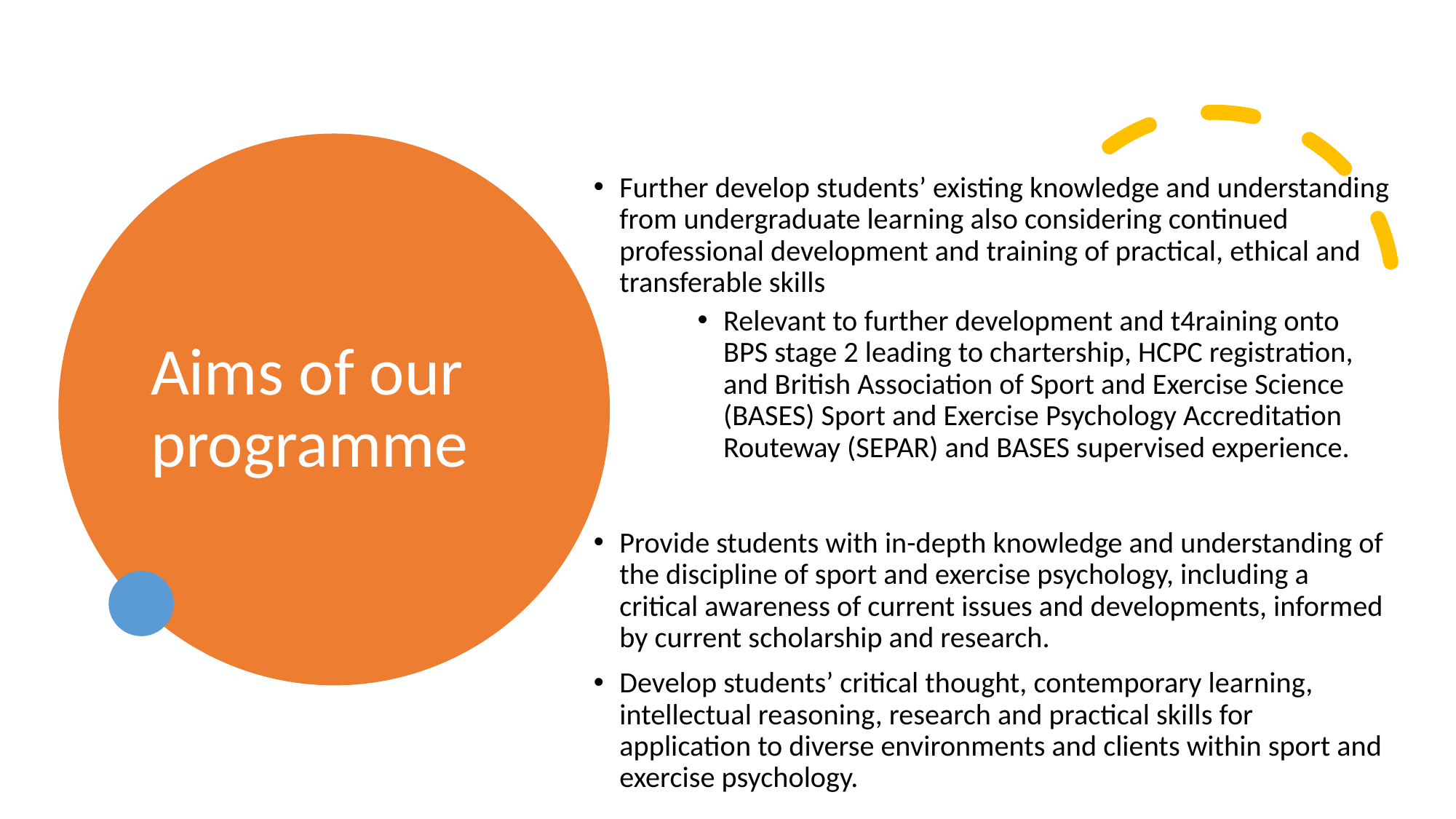

# Aims of our programme
Further develop students’ existing knowledge and understanding from undergraduate learning also considering continued professional development and training of practical, ethical and transferable skills
Relevant to further development and t4raining onto  BPS stage 2 leading to chartership, HCPC registration, and British Association of Sport and Exercise Science (BASES) Sport and Exercise Psychology Accreditation Routeway (SEPAR) and BASES supervised experience.

Provide students with in-depth knowledge and understanding of the discipline of sport and exercise psychology, including a critical awareness of current issues and developments, informed by current scholarship and research.
Develop students’ critical thought, contemporary learning, intellectual reasoning, research and practical skills for application to diverse environments and clients within sport and exercise psychology.